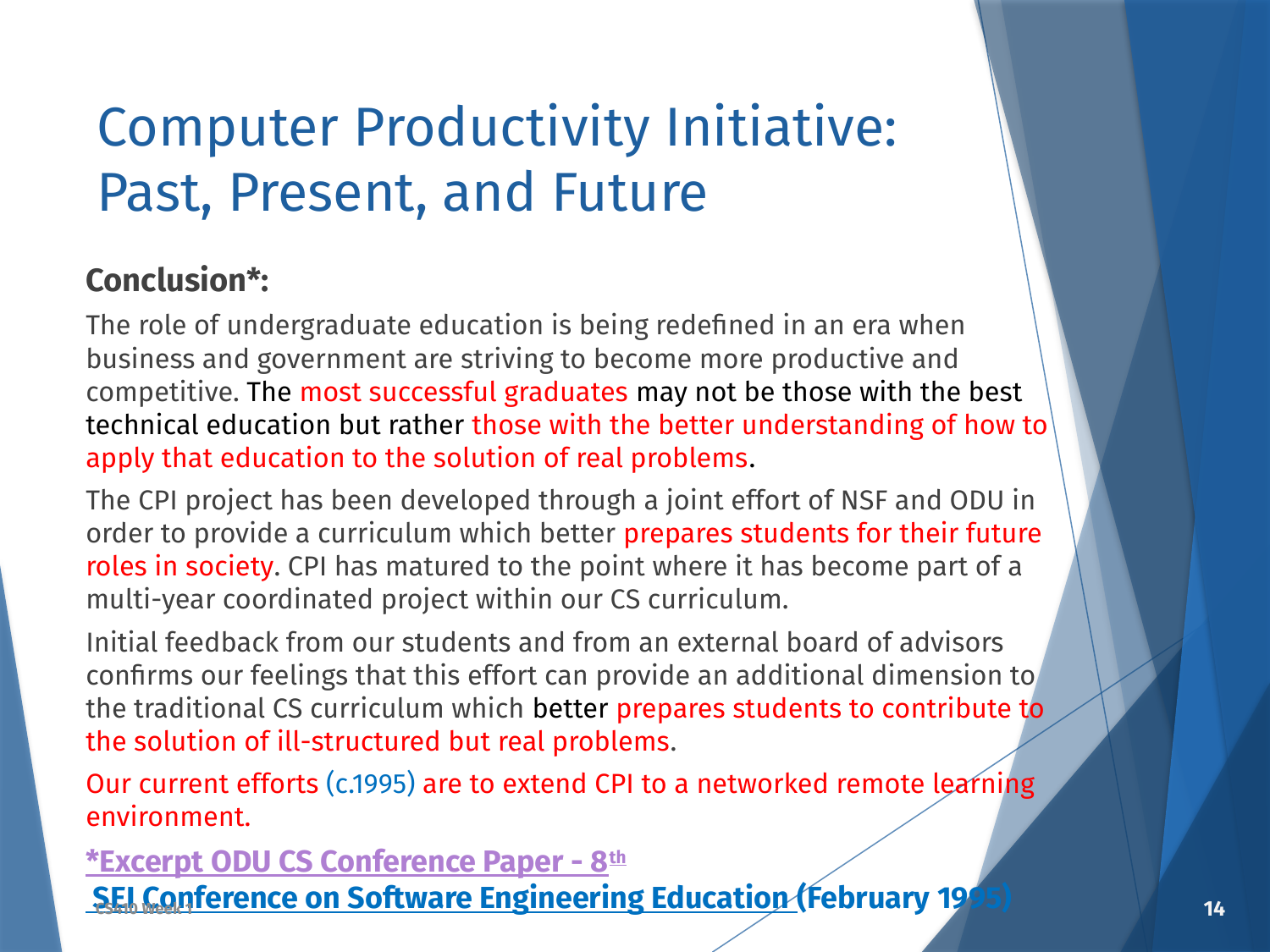

# Computer Productivity Initiative: Past, Present, and Future
Conclusion*:
The role of undergraduate education is being redefined in an era when business and government are striving to become more productive and competitive. The most successful graduates may not be those with the best technical education but rather those with the better understanding of how to apply that education to the solution of real problems.
The CPI project has been developed through a joint effort of NSF and ODU in order to provide a curriculum which better prepares students for their future roles in society. CPI has matured to the point where it has become part of a multi-year coordinated project within our CS curriculum.
Initial feedback from our students and from an external board of advisors confirms our feelings that this effort can provide an additional dimension to the traditional CS curriculum which better prepares students to contribute to the solution of ill-structured but real problems.
Our current efforts (c.1995) are to extend CPI to a networked remote learning environment.
*Excerpt ODU CS Conference Paper - 8th SEI Conference on Software Engineering Education (February 1995)

CS410 Week 1
14